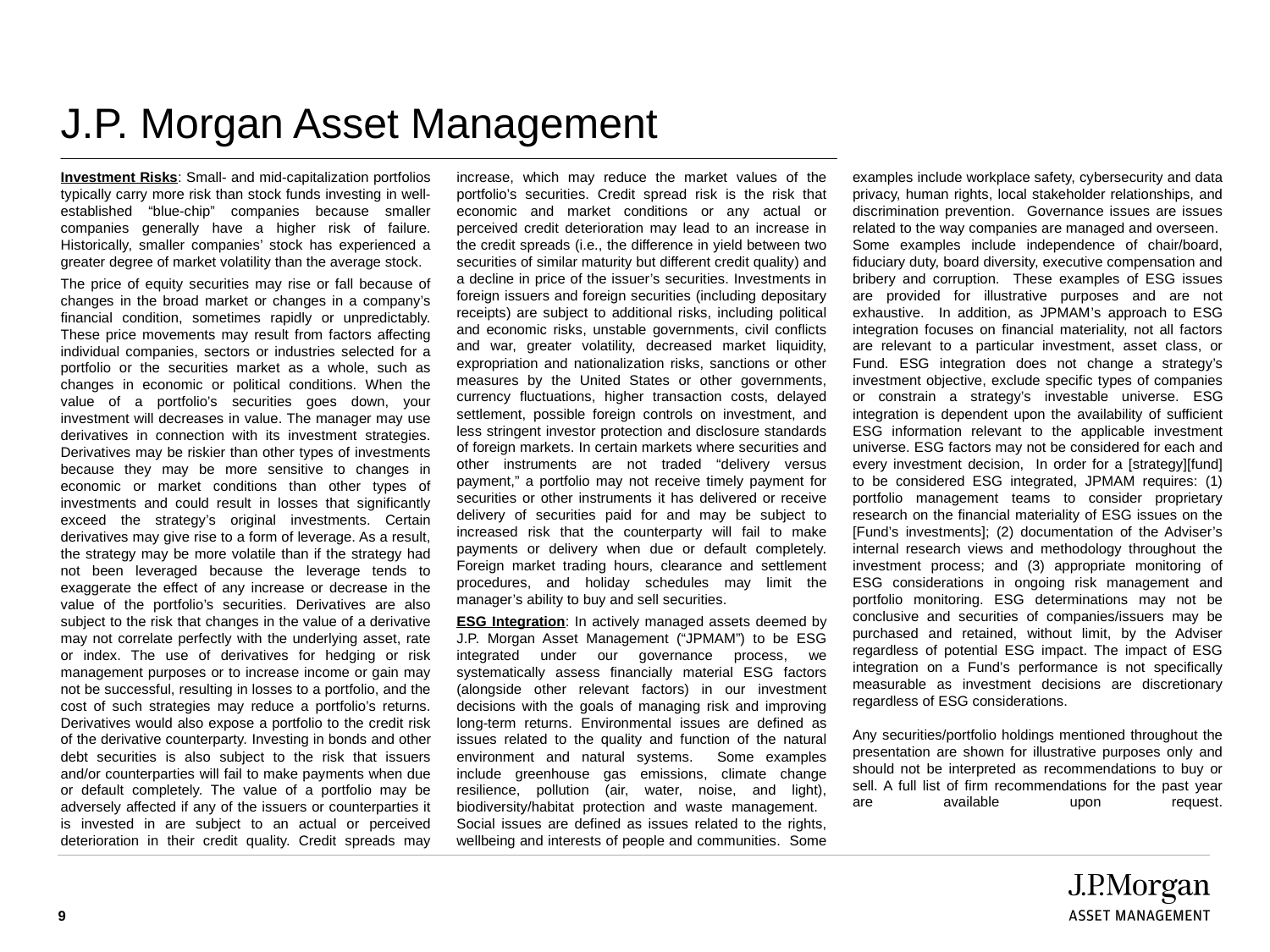

# J.P. Morgan Asset Management
Investment Risks: Small- and mid-capitalization portfolios typically carry more risk than stock funds investing in well-established “blue-chip” companies because smaller companies generally have a higher risk of failure. Historically, smaller companies’ stock has experienced a greater degree of market volatility than the average stock.
The price of equity securities may rise or fall because of changes in the broad market or changes in a company’s financial condition, sometimes rapidly or unpredictably. These price movements may result from factors affecting individual companies, sectors or industries selected for a portfolio or the securities market as a whole, such as changes in economic or political conditions. When the value of a portfolio’s securities goes down, your investment will decreases in value. The manager may use derivatives in connection with its investment strategies. Derivatives may be riskier than other types of investments because they may be more sensitive to changes in economic or market conditions than other types of investments and could result in losses that significantly exceed the strategy’s original investments. Certain derivatives may give rise to a form of leverage. As a result, the strategy may be more volatile than if the strategy had not been leveraged because the leverage tends to exaggerate the effect of any increase or decrease in the value of the portfolio’s securities. Derivatives are also subject to the risk that changes in the value of a derivative may not correlate perfectly with the underlying asset, rate or index. The use of derivatives for hedging or risk management purposes or to increase income or gain may not be successful, resulting in losses to a portfolio, and the cost of such strategies may reduce a portfolio’s returns. Derivatives would also expose a portfolio to the credit risk of the derivative counterparty. Investing in bonds and other debt securities is also subject to the risk that issuers and/or counterparties will fail to make payments when due or default completely. The value of a portfolio may be adversely affected if any of the issuers or counterparties it is invested in are subject to an actual or perceived deterioration in their credit quality. Credit spreads may increase, which may reduce the market values of the portfolio’s securities. Credit spread risk is the risk that economic and market conditions or any actual or perceived credit deterioration may lead to an increase in the credit spreads (i.e., the difference in yield between two securities of similar maturity but different credit quality) and a decline in price of the issuer’s securities. Investments in foreign issuers and foreign securities (including depositary receipts) are subject to additional risks, including political and economic risks, unstable governments, civil conflicts and war, greater volatility, decreased market liquidity, expropriation and nationalization risks, sanctions or other measures by the United States or other governments, currency fluctuations, higher transaction costs, delayed settlement, possible foreign controls on investment, and less stringent investor protection and disclosure standards of foreign markets. In certain markets where securities and other instruments are not traded “delivery versus payment,” a portfolio may not receive timely payment for securities or other instruments it has delivered or receive delivery of securities paid for and may be subject to increased risk that the counterparty will fail to make payments or delivery when due or default completely. Foreign market trading hours, clearance and settlement procedures, and holiday schedules may limit the manager’s ability to buy and sell securities.
ESG Integration: In actively managed assets deemed by J.P. Morgan Asset Management (“JPMAM”) to be ESG integrated under our governance process, we systematically assess financially material ESG factors (alongside other relevant factors) in our investment decisions with the goals of managing risk and improving long-term returns. Environmental issues are defined as issues related to the quality and function of the natural environment and natural systems.  Some examples include greenhouse gas emissions, climate change resilience, pollution (air, water, noise, and light), biodiversity/habitat protection and waste management.  Social issues are defined as issues related to the rights, wellbeing and interests of people and communities.  Some examples include workplace safety, cybersecurity and data privacy, human rights, local stakeholder relationships, and discrimination prevention.  Governance issues are issues related to the way companies are managed and overseen.  Some examples include independence of chair/board, fiduciary duty, board diversity, executive compensation and bribery and corruption.  These examples of ESG issues are provided for illustrative purposes and are not exhaustive.  In addition, as JPMAM’s approach to ESG integration focuses on financial materiality, not all factors are relevant to a particular investment, asset class, or Fund. ESG integration does not change a strategy’s investment objective, exclude specific types of companies or constrain a strategy’s investable universe. ESG integration is dependent upon the availability of sufficient ESG information relevant to the applicable investment universe. ESG factors may not be considered for each and every investment decision,  In order for a [strategy][fund] to be considered ESG integrated, JPMAM requires: (1) portfolio management teams to consider proprietary research on the financial materiality of ESG issues on the [Fund’s investments]; (2) documentation of the Adviser’s internal research views and methodology throughout the investment process; and (3) appropriate monitoring of ESG considerations in ongoing risk management and portfolio monitoring. ESG determinations may not be conclusive and securities of companies/issuers may be purchased and retained, without limit, by the Adviser regardless of potential ESG impact. The impact of ESG integration on a Fund’s performance is not specifically measurable as investment decisions are discretionary regardless of ESG considerations.

Any securities/portfolio holdings mentioned throughout the presentation are shown for illustrative purposes only and should not be interpreted as recommendations to buy or sell. A full list of firm recommendations for the past year are available upon request.